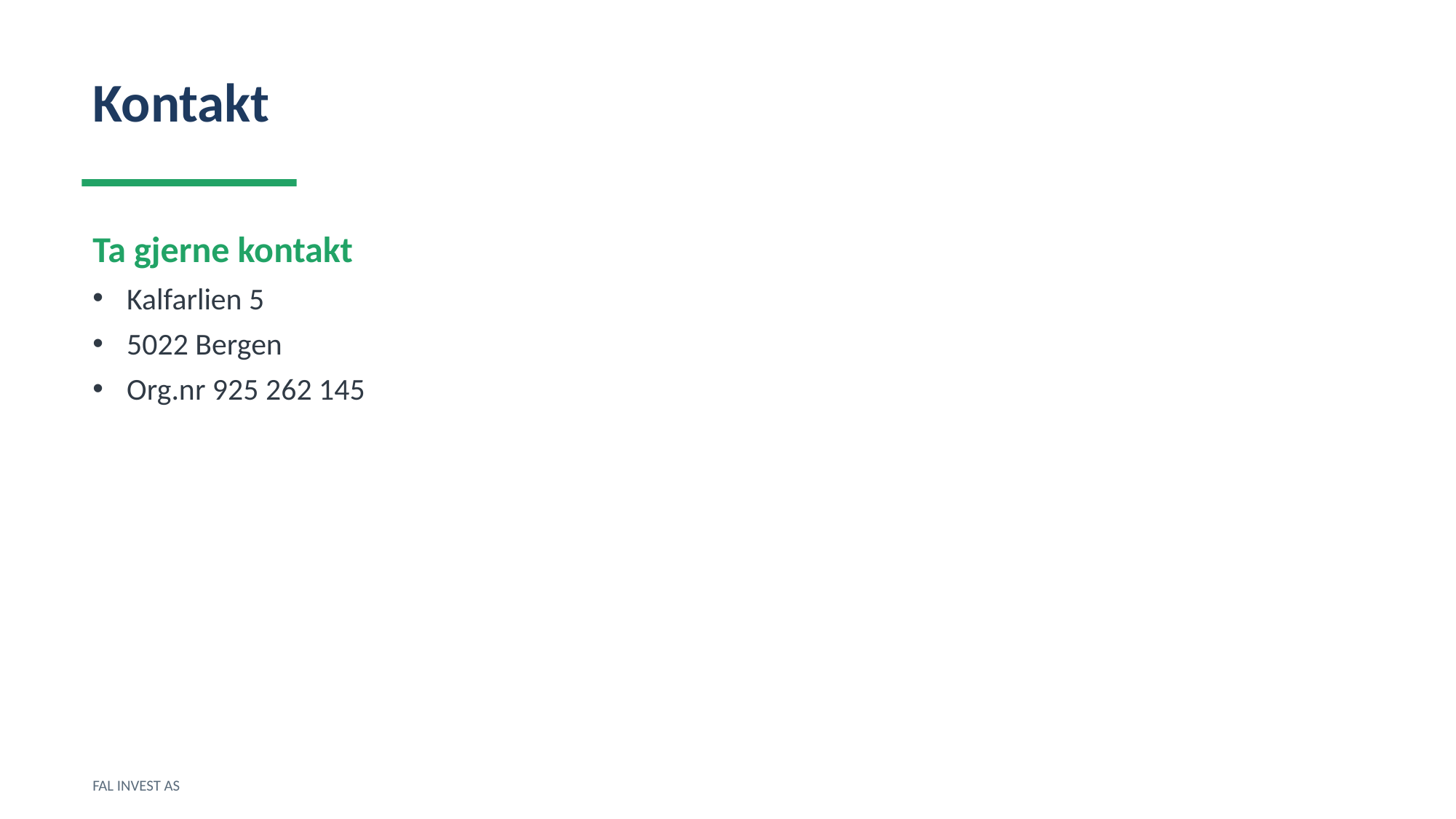

Kontakt

Ta gjerne kontakt
Kalfarlien 5
5022 Bergen
Org.nr 925 262 145
FAL INVEST AS